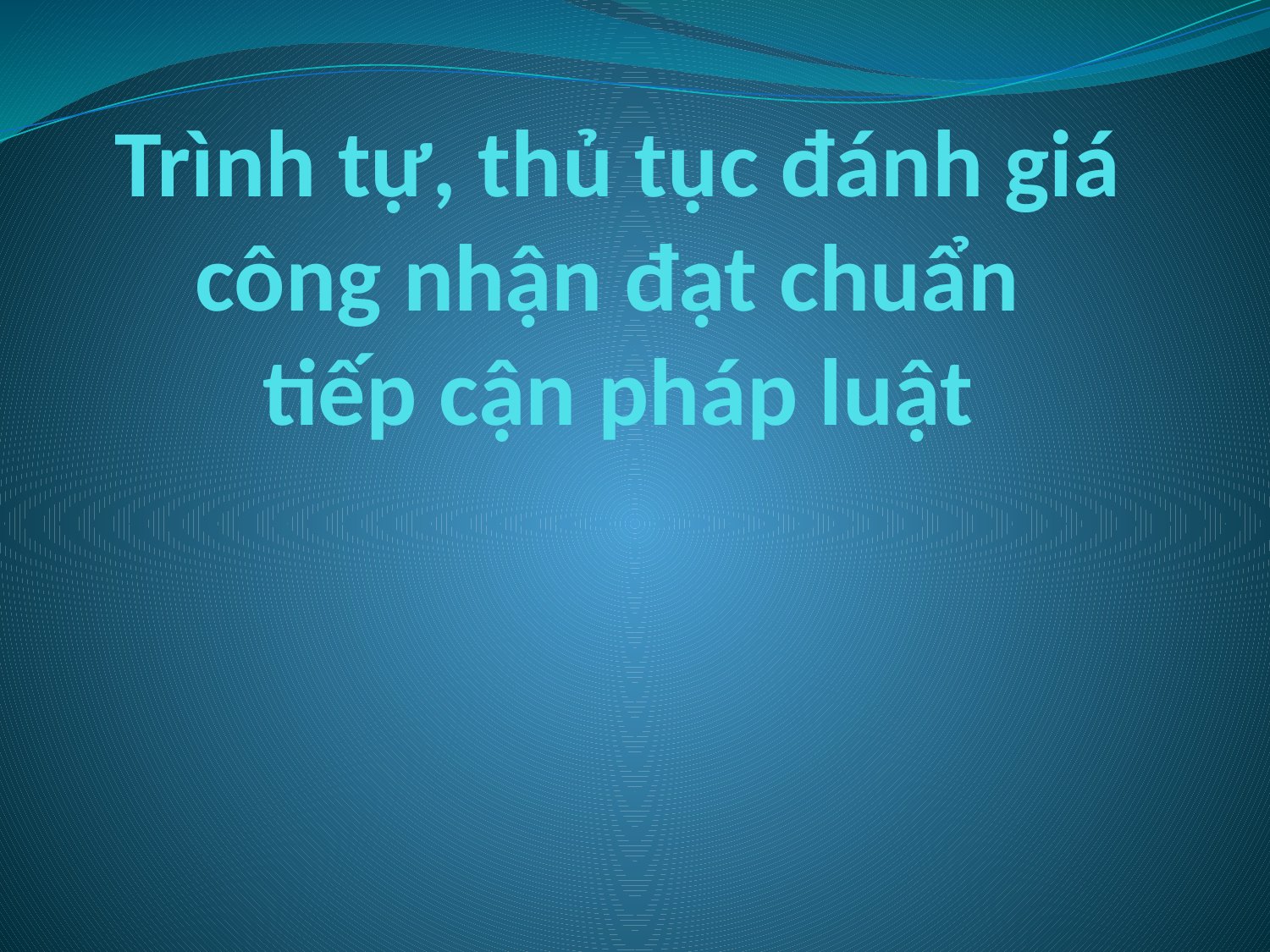

# Trình tự, thủ tục đánh giá công nhận đạt chuẩn tiếp cận pháp luật